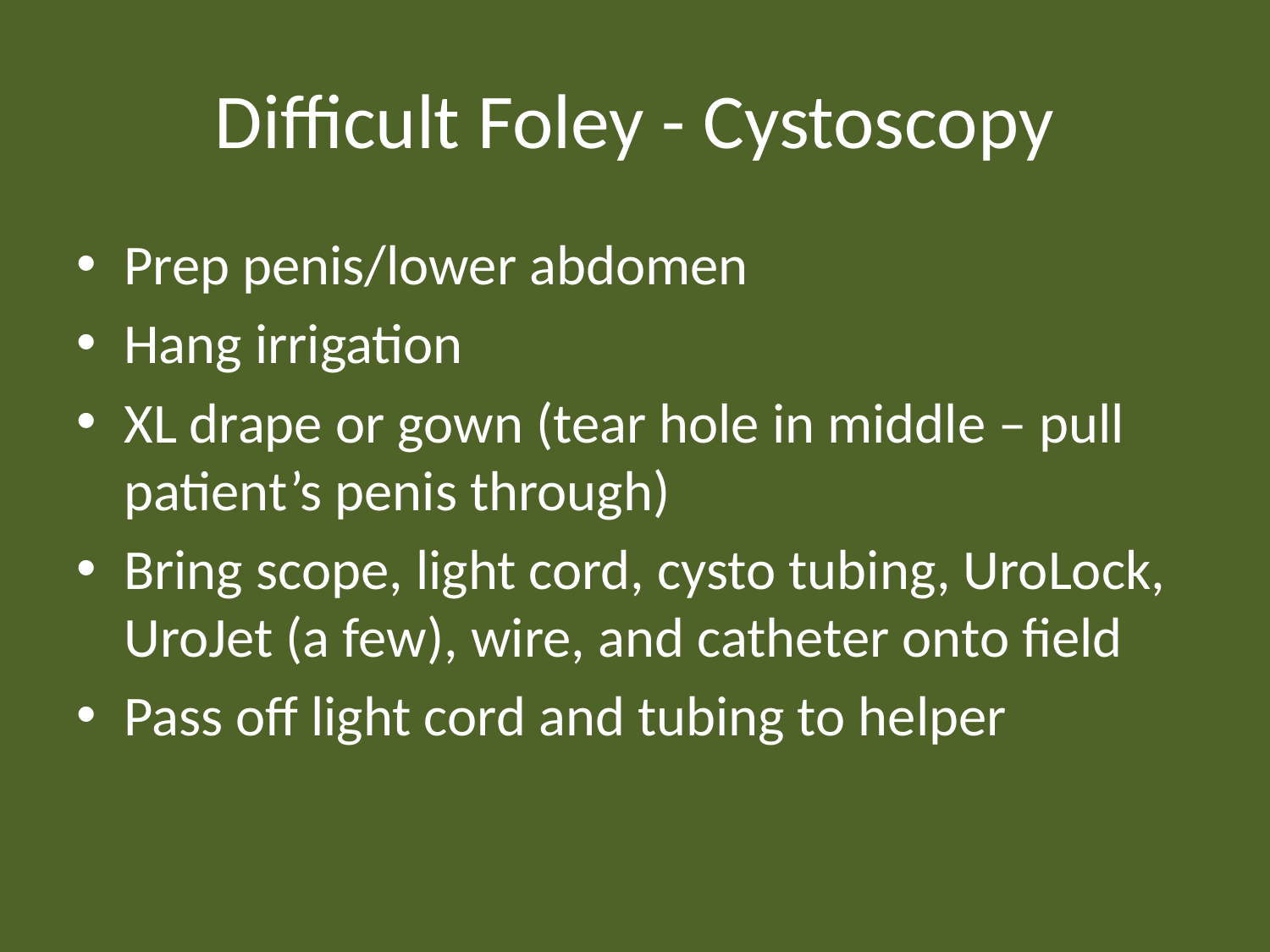

# Difficult Foley - Cystoscopy
Prep penis/lower abdomen
Hang irrigation
XL drape or gown (tear hole in middle – pull patient’s penis through)
Bring scope, light cord, cysto tubing, UroLock, UroJet (a few), wire, and catheter onto field
Pass off light cord and tubing to helper